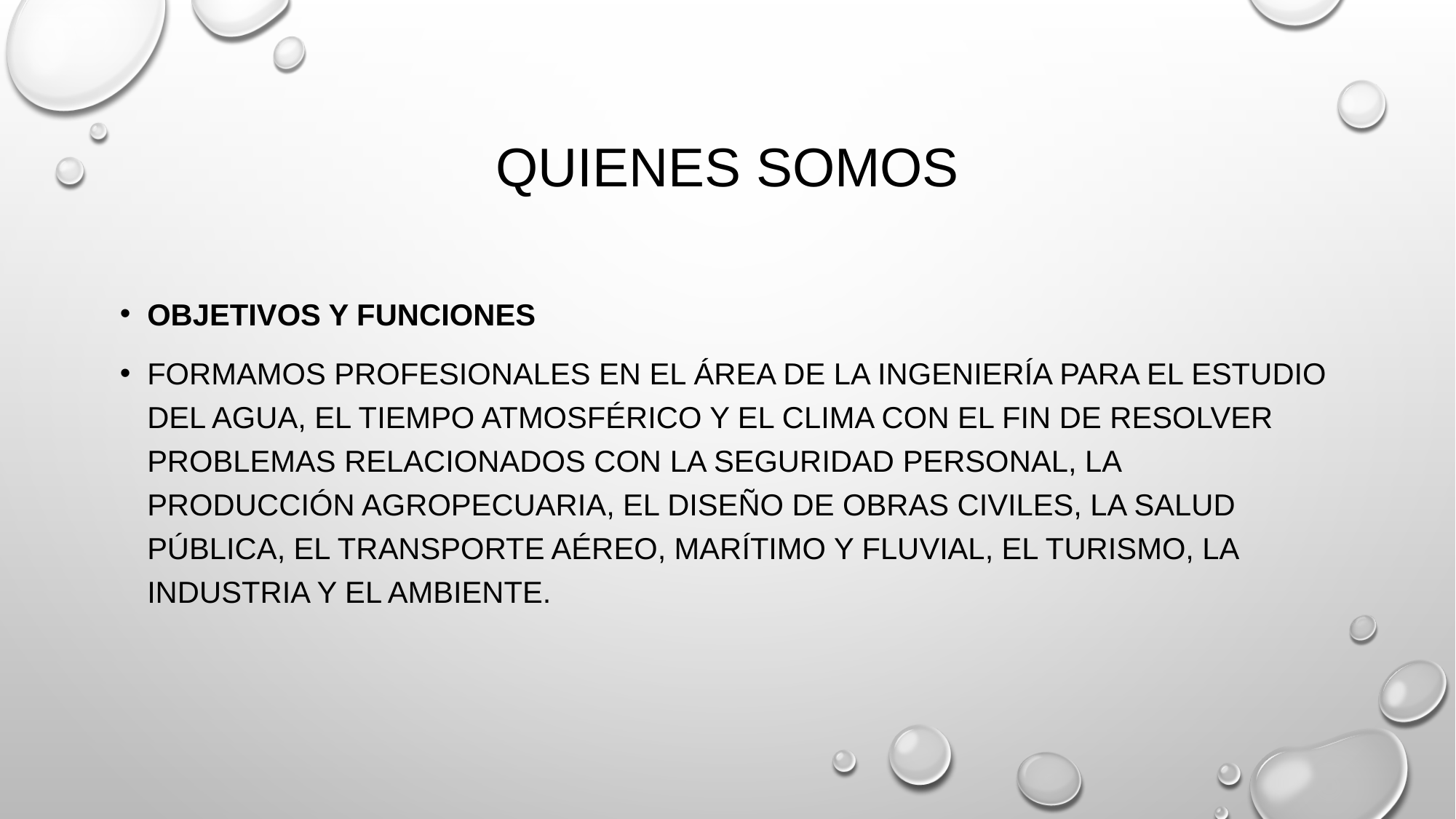

# Quienes somos
Objetivos y Funciones
Formamos profesionales en el área de la Ingeniería para el estudio del agua, el tiempo atmosférico y el clima con el fin de resolver problemas relacionados con la seguridad personal, la producción agropecuaria, el diseño de obras civiles, la salud pública, el transporte aéreo, marítimo y fluvial, el turismo, la industria y el ambiente.